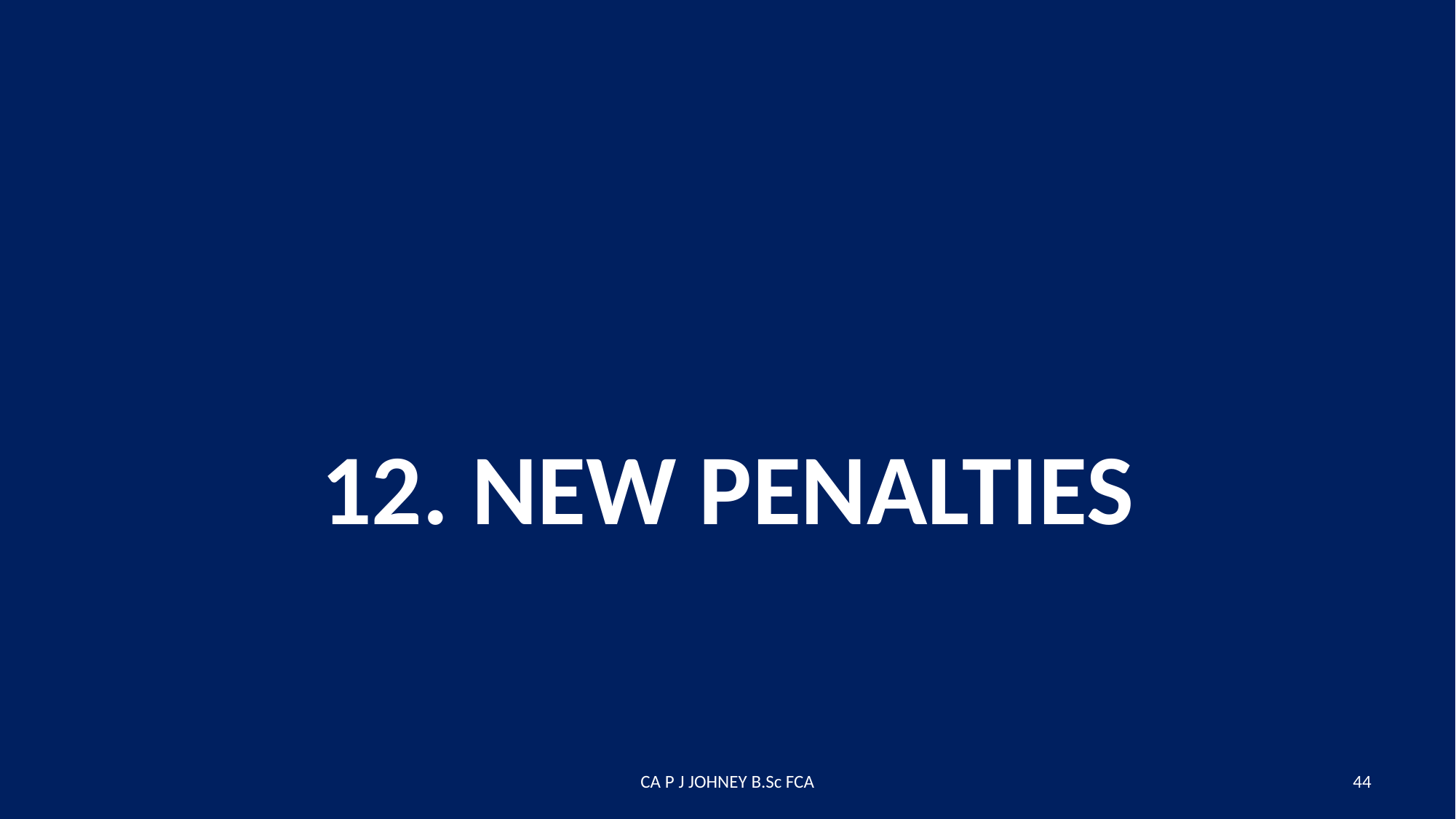

#

12. NEW PENALTIES
CA P J JOHNEY B.Sc FCA
44